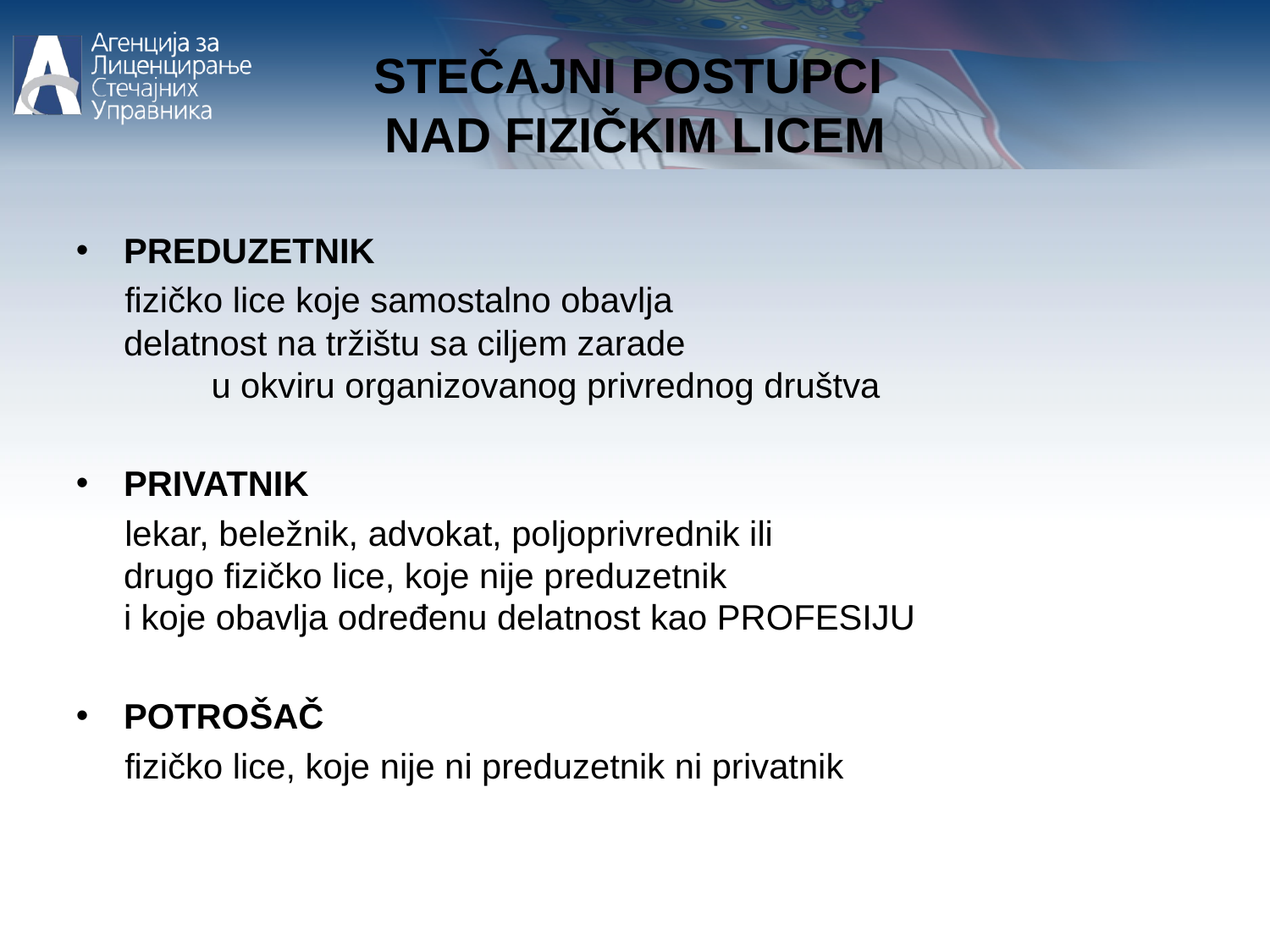

STEČAJNI POSTUPCI
NAD FIZIČKIM LICEM
PREDUZETNIK
     fizičko lice koje samostalno obavlja                                            delatnost na tržištu sa ciljem zarade                                                              u okviru organizovanog privrednog društva

PRIVATNIK
     lekar, beležnik, advokat, poljoprivrednik ili                                   drugo fizičko lice, koje nije preduzetnik                                                i koje obavlja određenu delatnost kao PROFESIJU

POTROŠAČ
     fizičko lice, koje nije ni preduzetnik ni privatnik